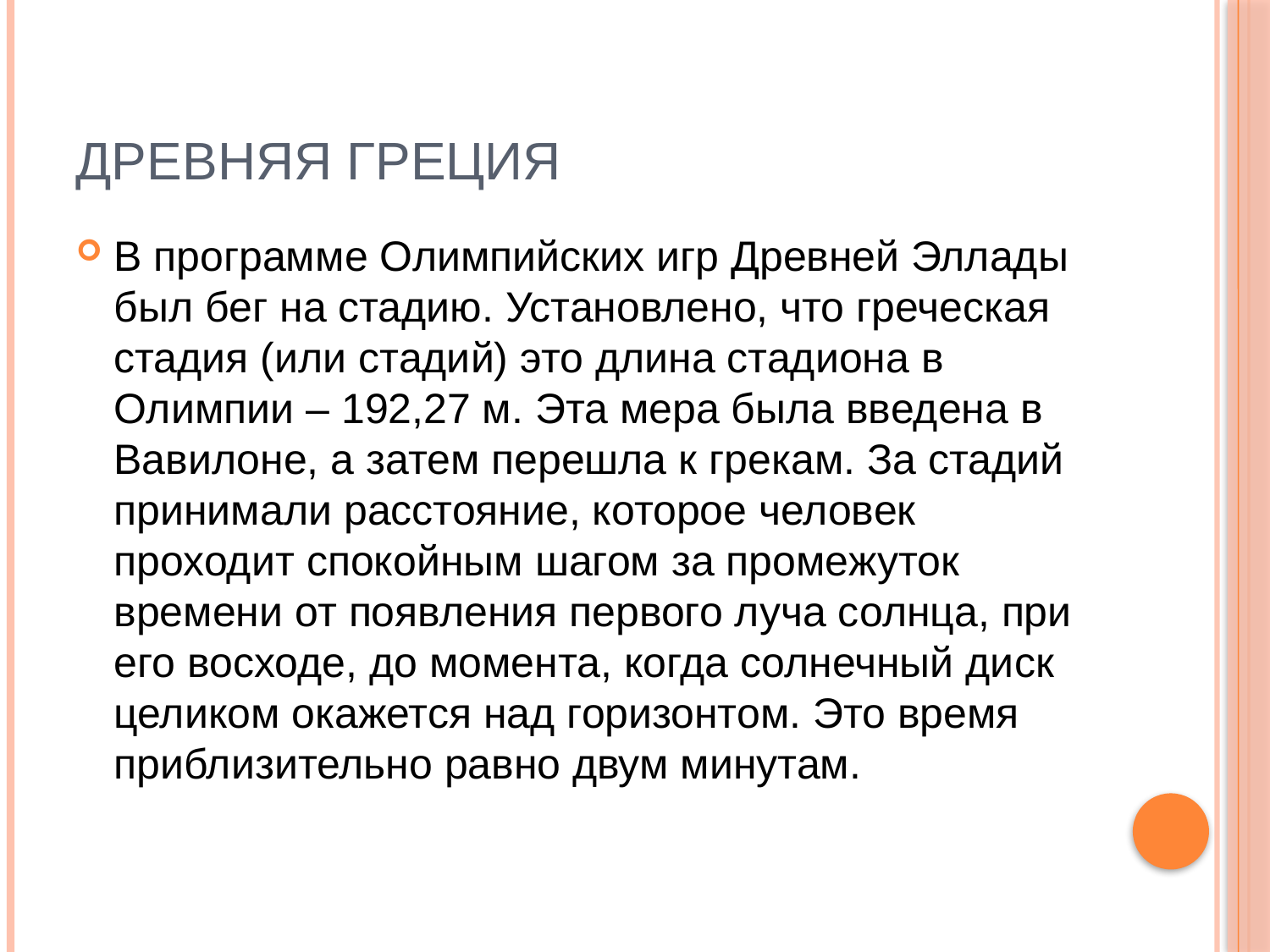

# Древняя греция
В программе Олимпийских игр Древней Эллады был бег на стадию. Установлено, что греческая стадия (или стадий) это длина стадиона в Олимпии – 192,27 м. Эта мера была введена в Вавилоне, а затем перешла к грекам. За стадий принимали расстояние, которое человек проходит спокойным шагом за промежуток времени от появления первого луча солнца, при его восходе, до момента, когда солнечный диск целиком окажется над горизонтом. Это время приблизительно равно двум минутам.